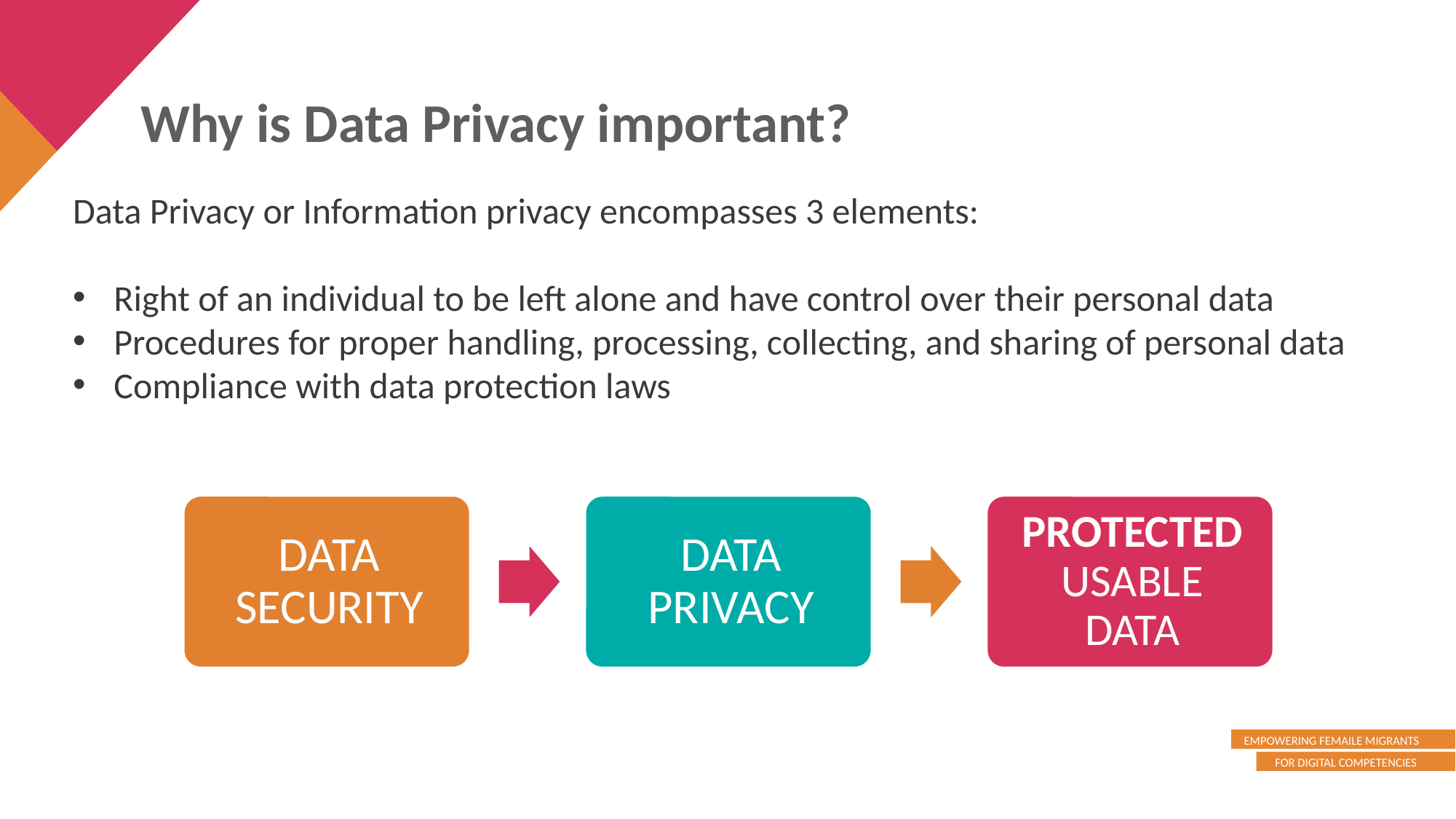

Why is Data Privacy important?
Data Privacy or Information privacy encompasses 3 elements:

Right of an individual to be left alone and have control over their personal data
Procedures for proper handling, processing, collecting, and sharing of personal data
Compliance with data protection laws

DATA SECURITY

DATA PRIVACY

PROTECTED USABLE DATA